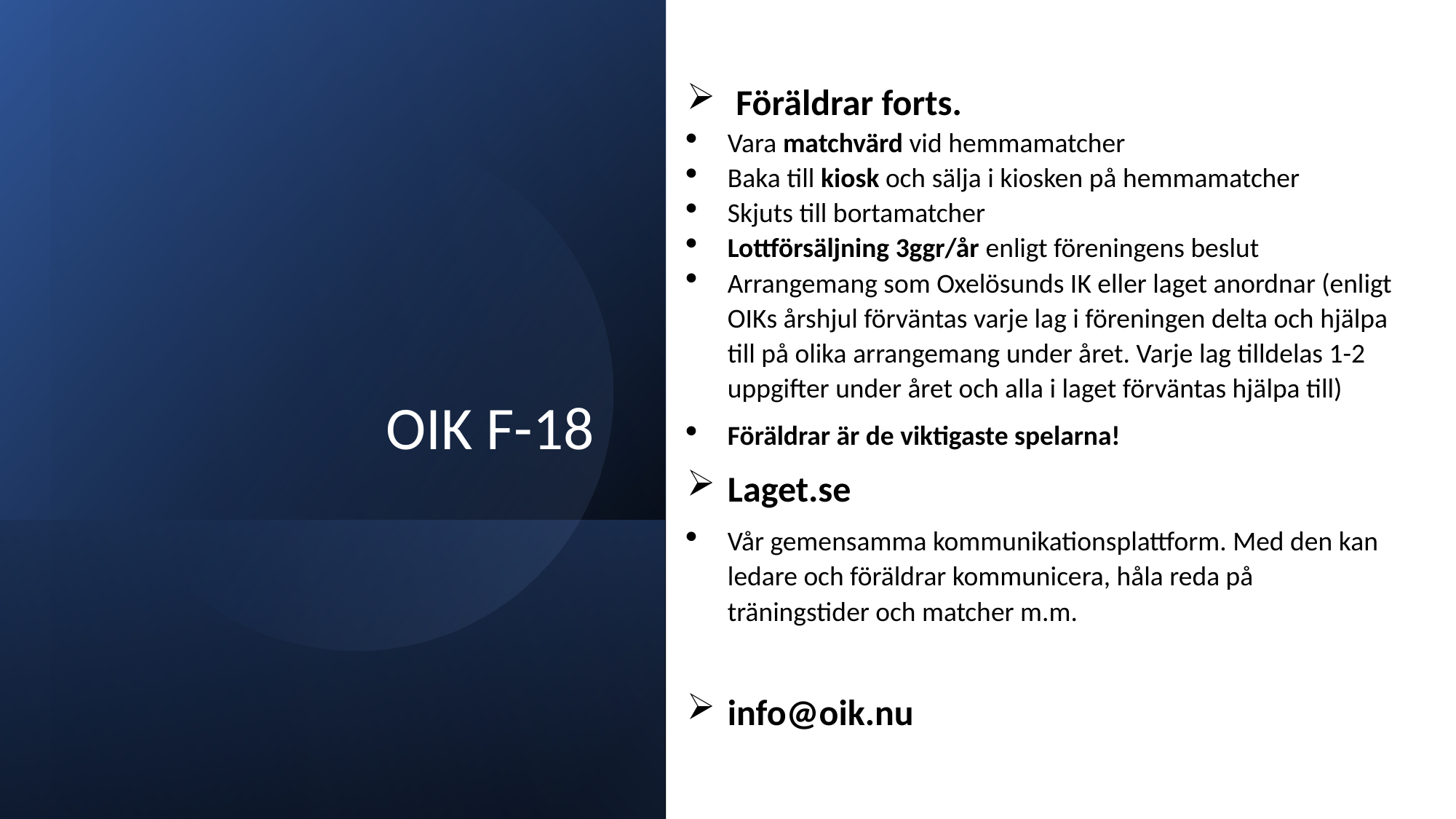

Föräldrar forts.
Vara matchvärd vid hemmamatcher
Baka till kiosk och sälja i kiosken på hemmamatcher
Skjuts till bortamatcher
Lottförsäljning 3ggr/år enligt föreningens beslut
Arrangemang som Oxelösunds IK eller laget anordnar (enligt OIKs årshjul förväntas varje lag i föreningen delta och hjälpa till på olika arrangemang under året. Varje lag tilldelas 1-2 uppgifter under året och alla i laget förväntas hjälpa till)
Föräldrar är de viktigaste spelarna!
Laget.se
Vår gemensamma kommunikationsplattform. Med den kan ledare och föräldrar kommunicera, håla reda på träningstider och matcher m.m.

info@oik.nu

OIK F-18